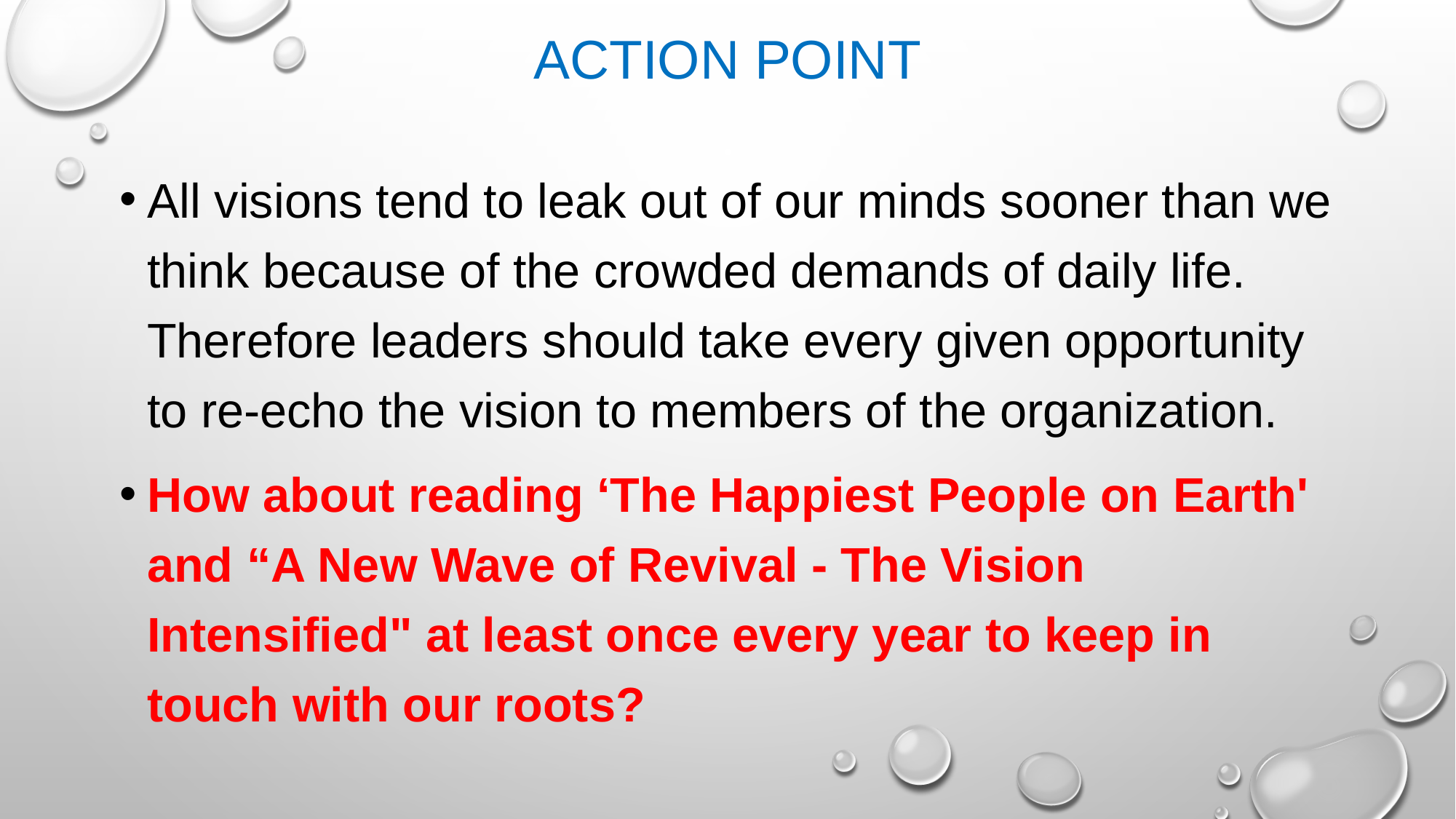

# Action Point
All visions tend to leak out of our minds sooner than we think because of the crowded demands of daily life. Therefore leaders should take every given opportunity to re-echo the vision to members of the organization.
How about reading ‘The Happiest People on Earth' and “A New Wave of Revival - The Vision Intensified" at least once every year to keep in touch with our roots?